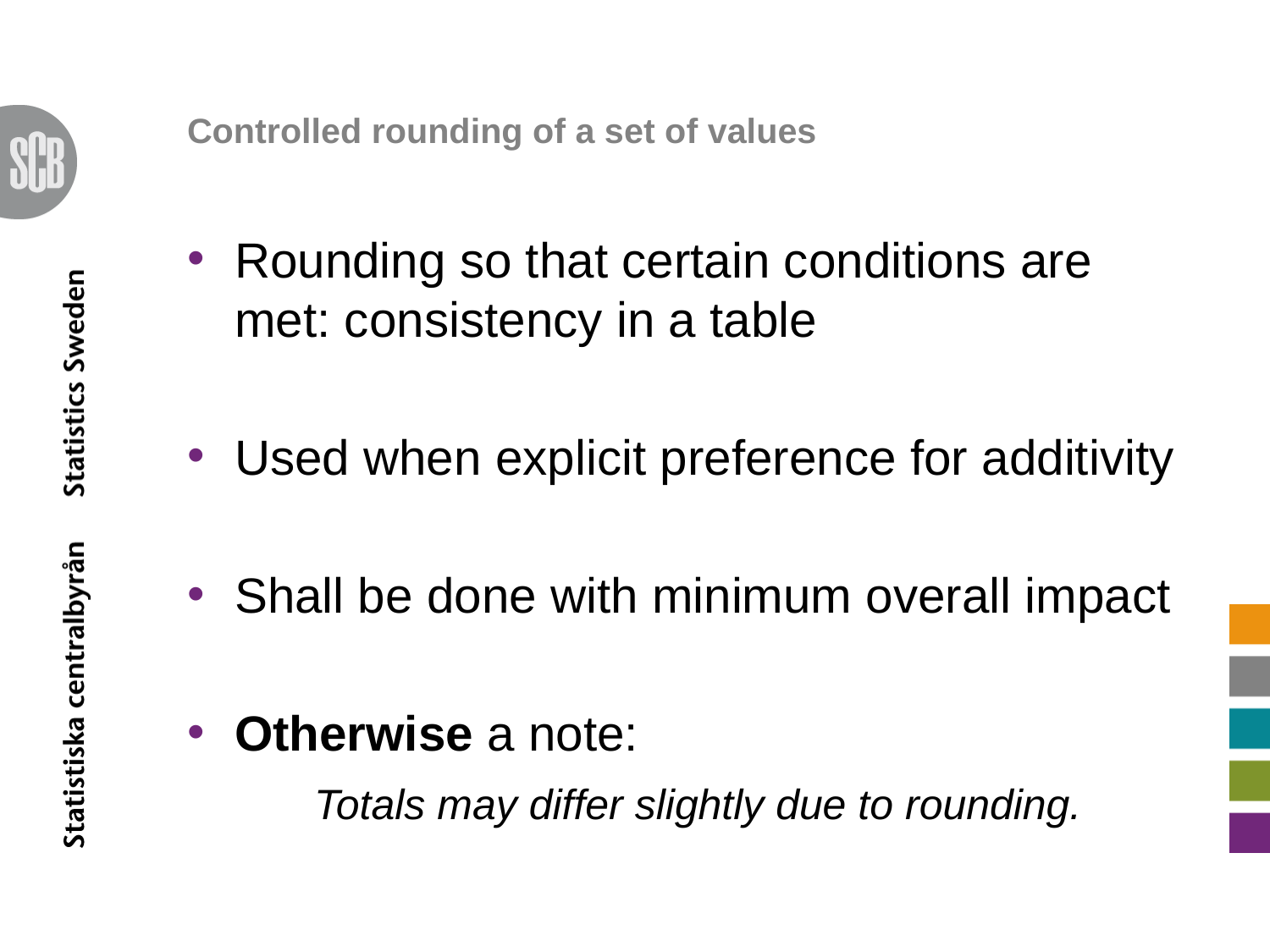

# Controlled rounding of a set of values
Rounding so that certain conditions are met: consistency in a table

Used when explicit preference for additivity

Shall be done with minimum overall impact

Otherwise a note:
	Totals may differ slightly due to rounding.